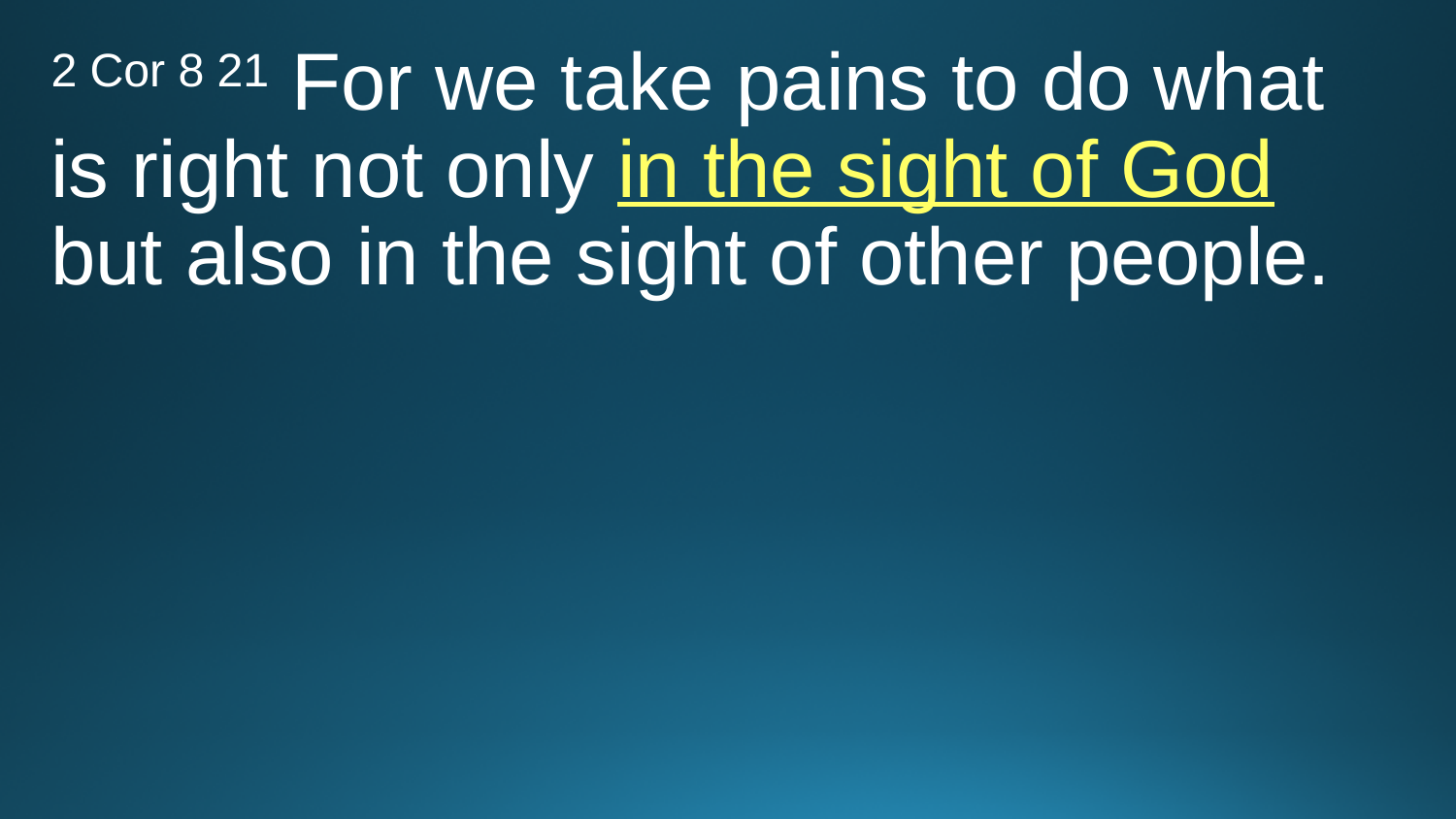

2 Cor 8 21 For we take pains to do what is right not only in the sight of God but also in the sight of other people.